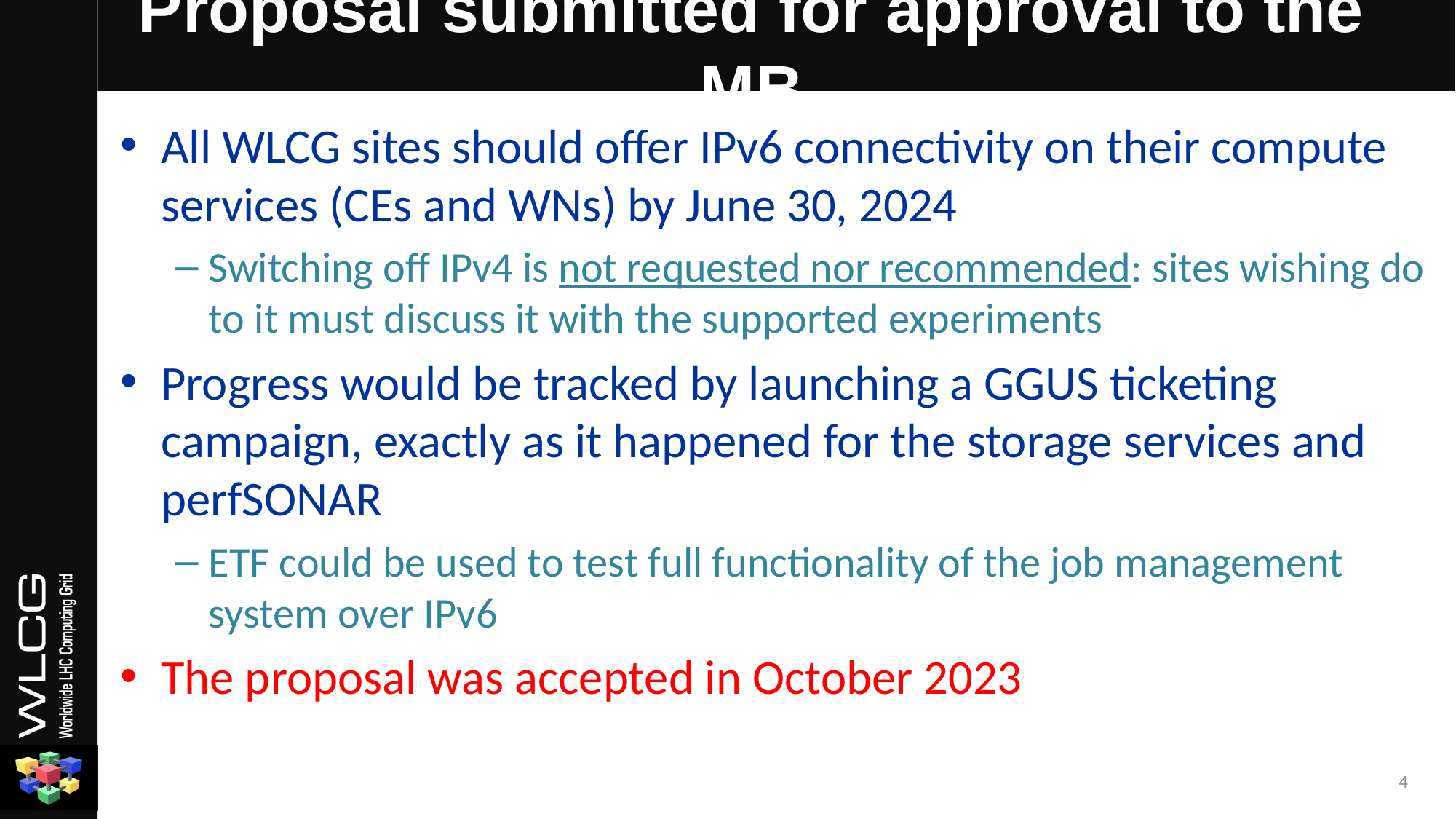

# Proposal submitted for approval to the MB
All WLCG sites should offer IPv6 connectivity on their compute services (CEs and WNs) by June 30, 2024
Switching off IPv4 is not requested nor recommended: sites wishing do to it must discuss it with the supported experiments
Progress would be tracked by launching a GGUS ticketing campaign, exactly as it happened for the storage services and perfSONAR
ETF could be used to test full functionality of the job management system over IPv6
The proposal was accepted in October 2023
4